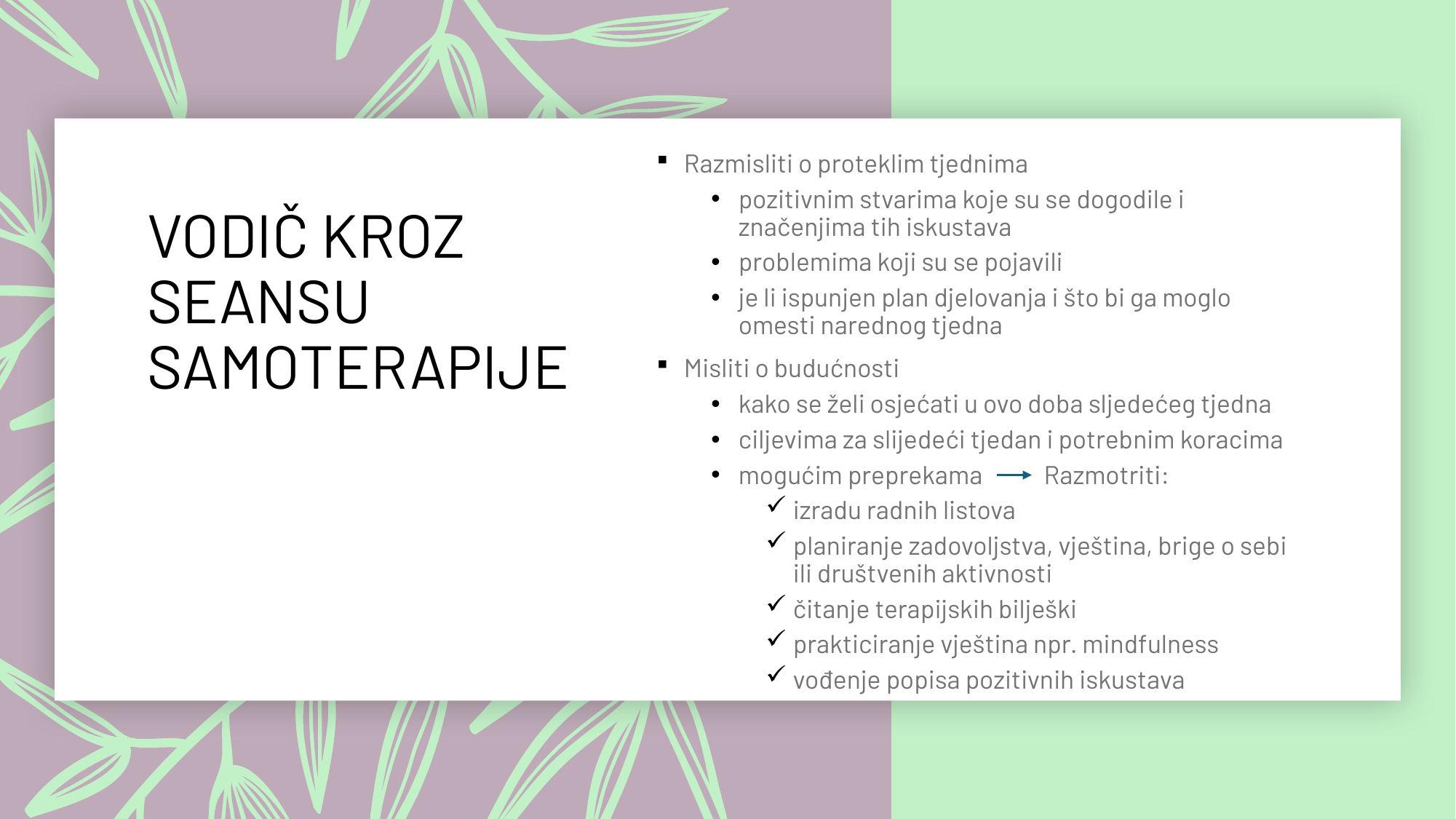

Razmisliti o proteklim tjednima
pozitivnim stvarima koje su se dogodile i značenjima tih iskustava
problemima koji su se pojavili
je li ispunjen plan djelovanja i što bi ga moglo omesti narednog tjedna
Misliti o budućnosti
kako se želi osjećati u ovo doba sljedećeg tjedna
ciljevima za slijedeći tjedan i potrebnim koracima
mogućim preprekama            Razmotriti:
izradu radnih listova
planiranje zadovoljstva, vještina, brige o sebi ili društvenih aktivnosti
čitanje terapijskih bilješki
prakticiranje vještina npr. mindfulness
vođenje popisa pozitivnih iskustava
# VODIČ KROZ SEANSU SAMOTERAPIJE